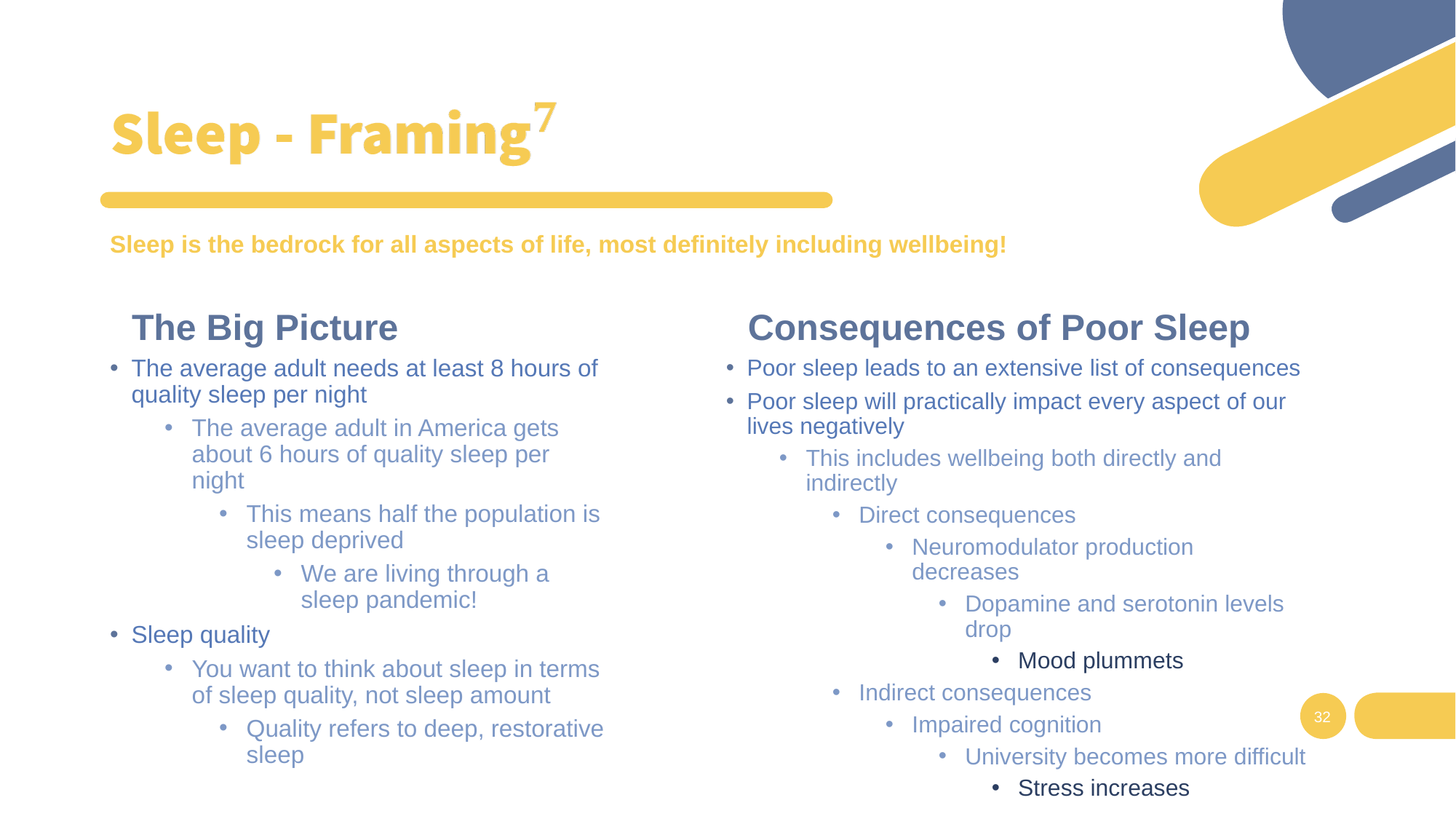

#
Sleep is the bedrock for all aspects of life, most definitely including wellbeing!
The Big Picture

Consequences of Poor Sleep

The average adult needs at least 8 hours of quality sleep per night
The average adult in America gets about 6 hours of quality sleep per night
This means half the population is sleep deprived
We are living through a sleep pandemic!
Sleep quality
You want to think about sleep in terms of sleep quality, not sleep amount
Quality refers to deep, restorative sleep
Poor sleep leads to an extensive list of consequences
Poor sleep will practically impact every aspect of our lives negatively
This includes wellbeing both directly and indirectly
Direct consequences
Neuromodulator production decreases
Dopamine and serotonin levels drop
Mood plummets
Indirect consequences
Impaired cognition
University becomes more difficult
Stress increases

32